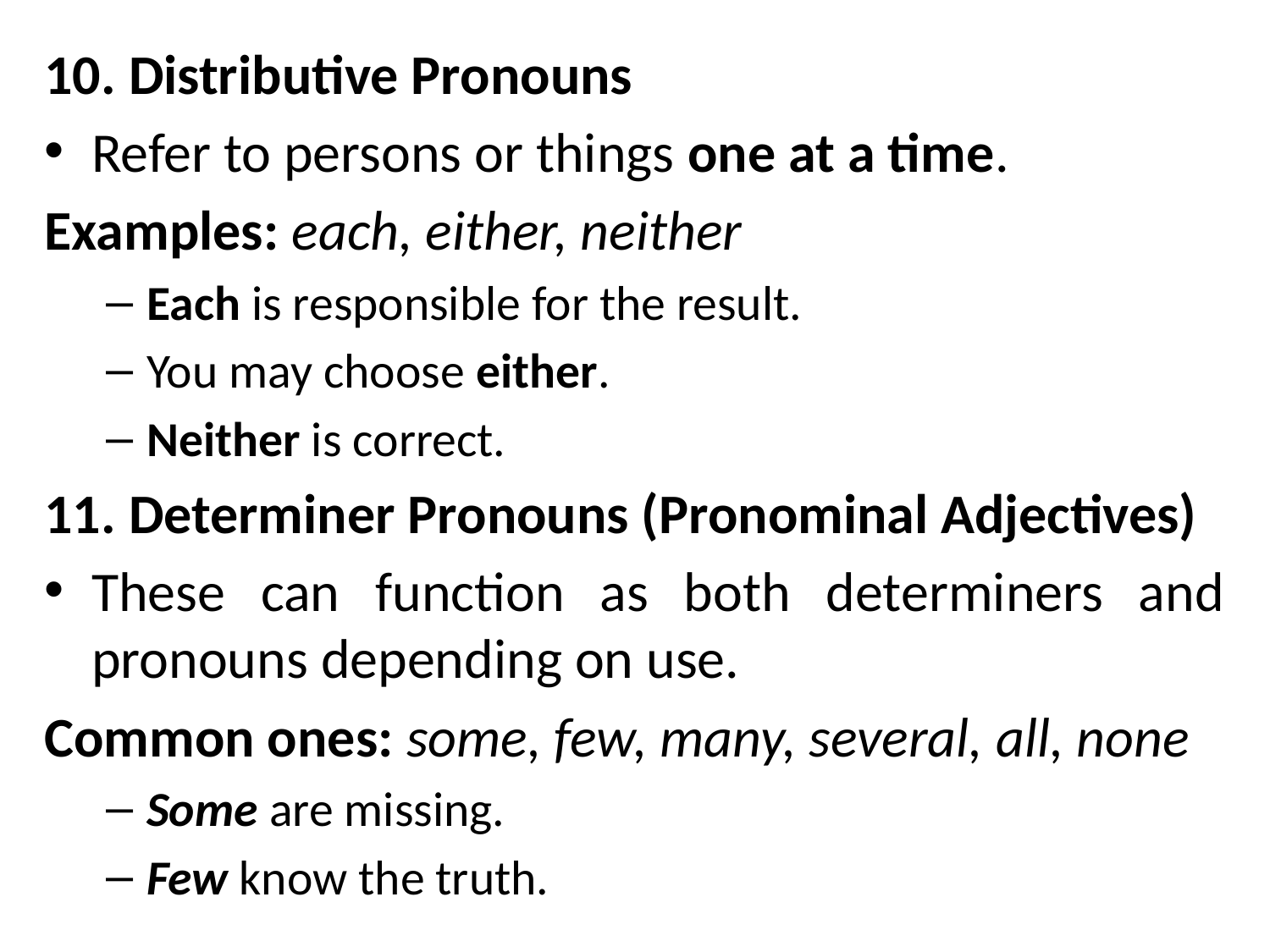

10. Distributive Pronouns
Refer to persons or things one at a time.
Examples: each, either, neither
Each is responsible for the result.
You may choose either.
Neither is correct.
11. Determiner Pronouns (Pronominal Adjectives)
These can function as both determiners and pronouns depending on use.
Common ones: some, few, many, several, all, none
Some are missing.
Few know the truth.